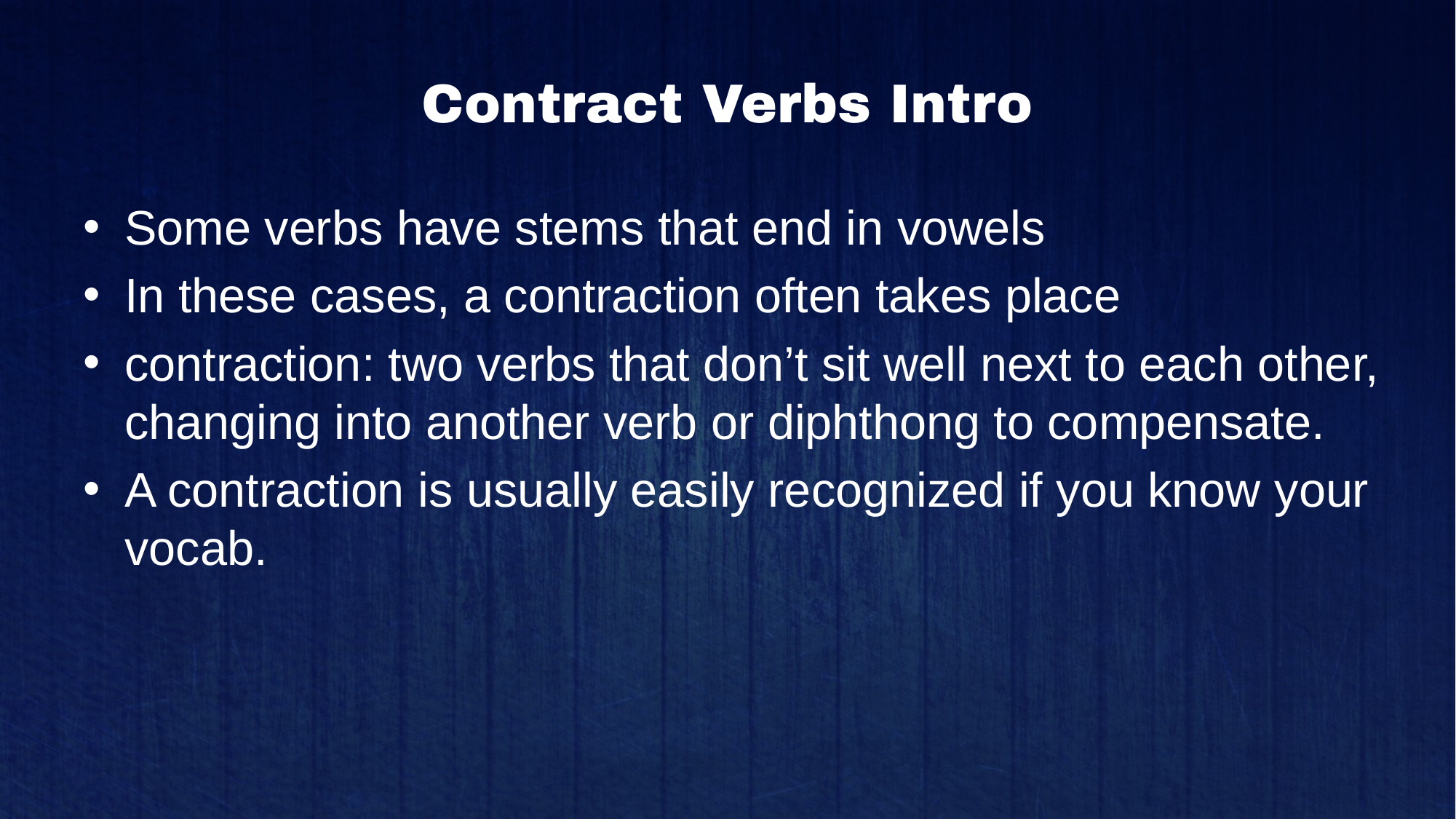

# Contract Verbs Intro
Some verbs have stems that end in vowels
In these cases, a contraction often takes place
contraction: two verbs that don’t sit well next to each other, changing into another verb or diphthong to compensate.
A contraction is usually easily recognized if you know your vocab.